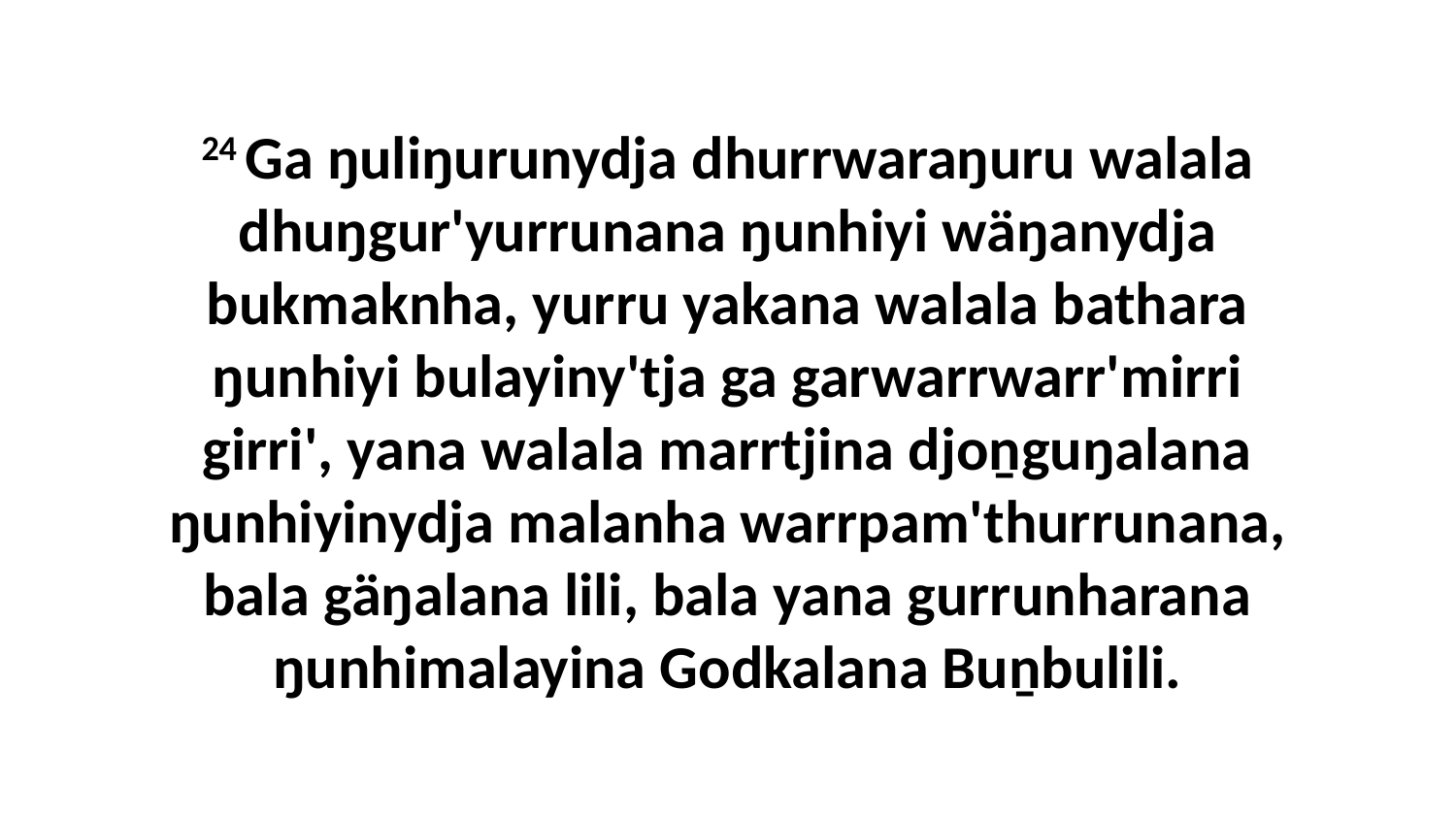

24 Ga ŋuliŋurunydja dhurrwaraŋuru walala dhuŋgur'yurrunana ŋunhiyi wäŋanydja bukmaknha, yurru yakana walala bathara ŋunhiyi bulayiny'tja ga garwarrwarr'mirri girri', yana walala marrtjina djoṉguŋalana ŋunhiyinydja malanha warrpam'thurrunana, bala gäŋalana lili, bala yana gurrunharana ŋunhimalayina Godkalana Buṉbulili.